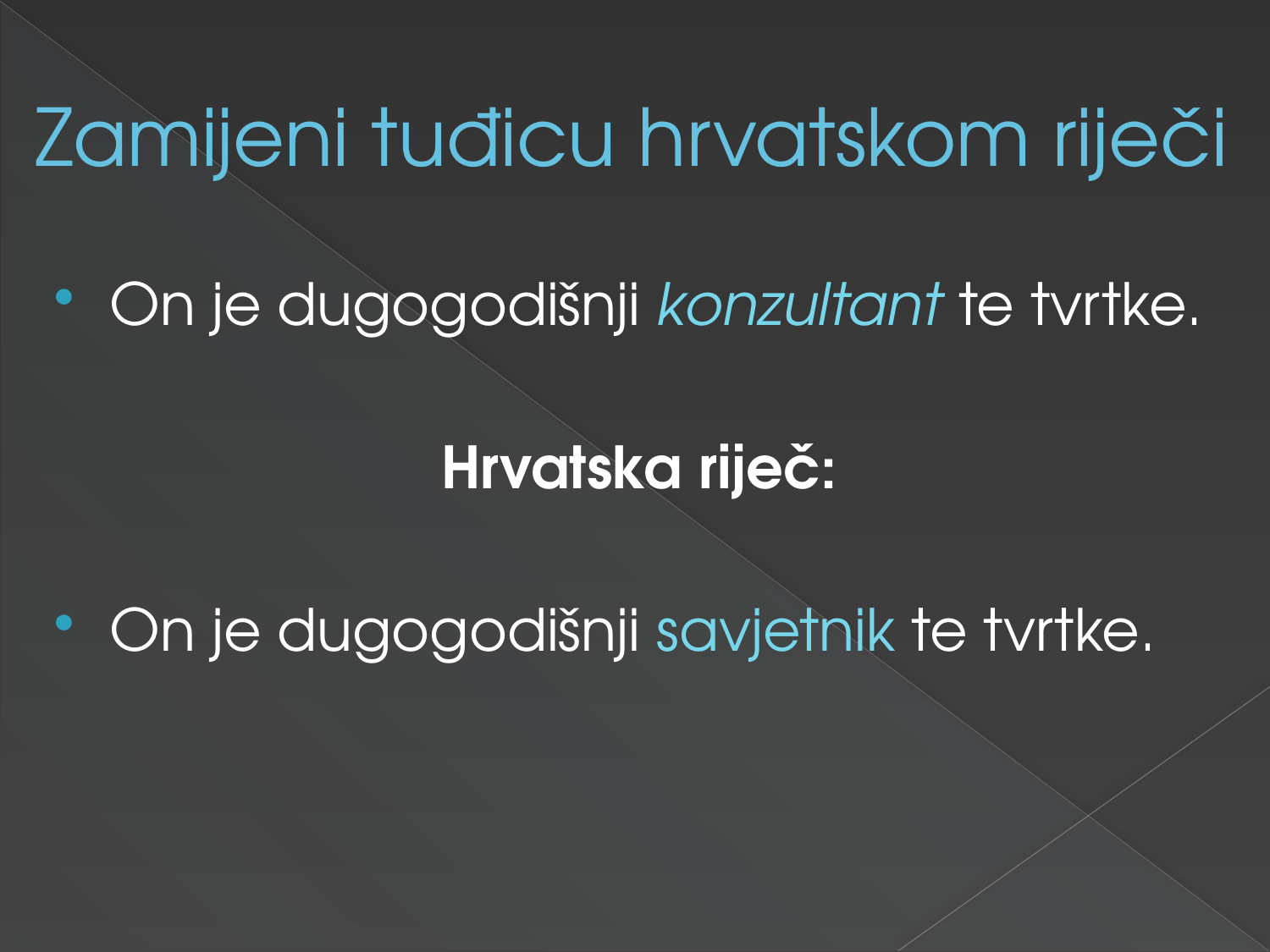

# Zamijeni tuđicu hrvatskom riječi
On je dugogodišnji konzultant te tvrtke.

Hrvatska riječ:

On je dugogodišnji savjetnik te tvrtke.